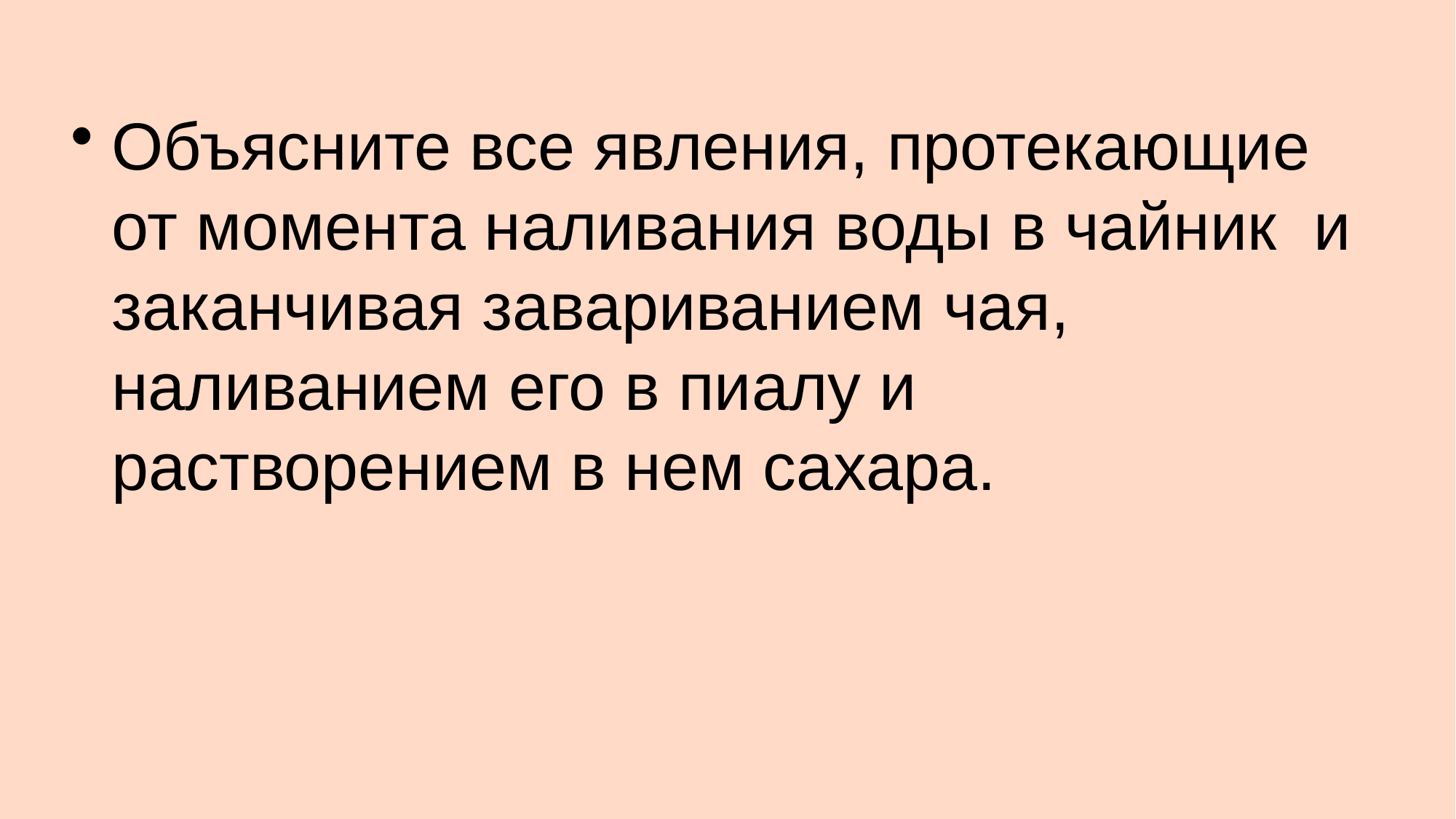

Объясните все явления, протекающие от момента наливания воды в чайник  и заканчивая завариванием чая, наливанием его в пиалу и  растворением в нем сахара.